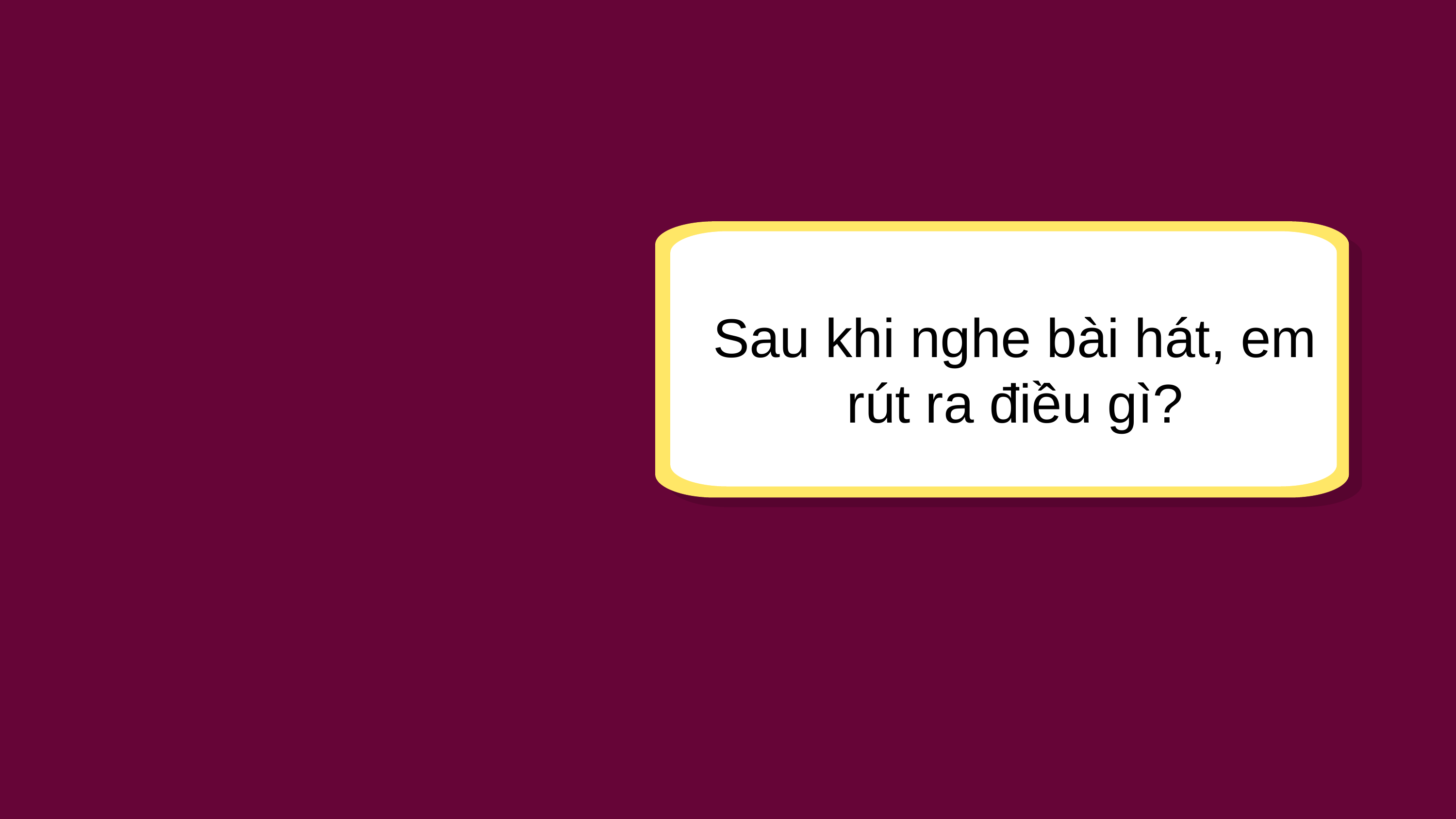

Sau khi nghe bài hát, em rút ra điều gì?